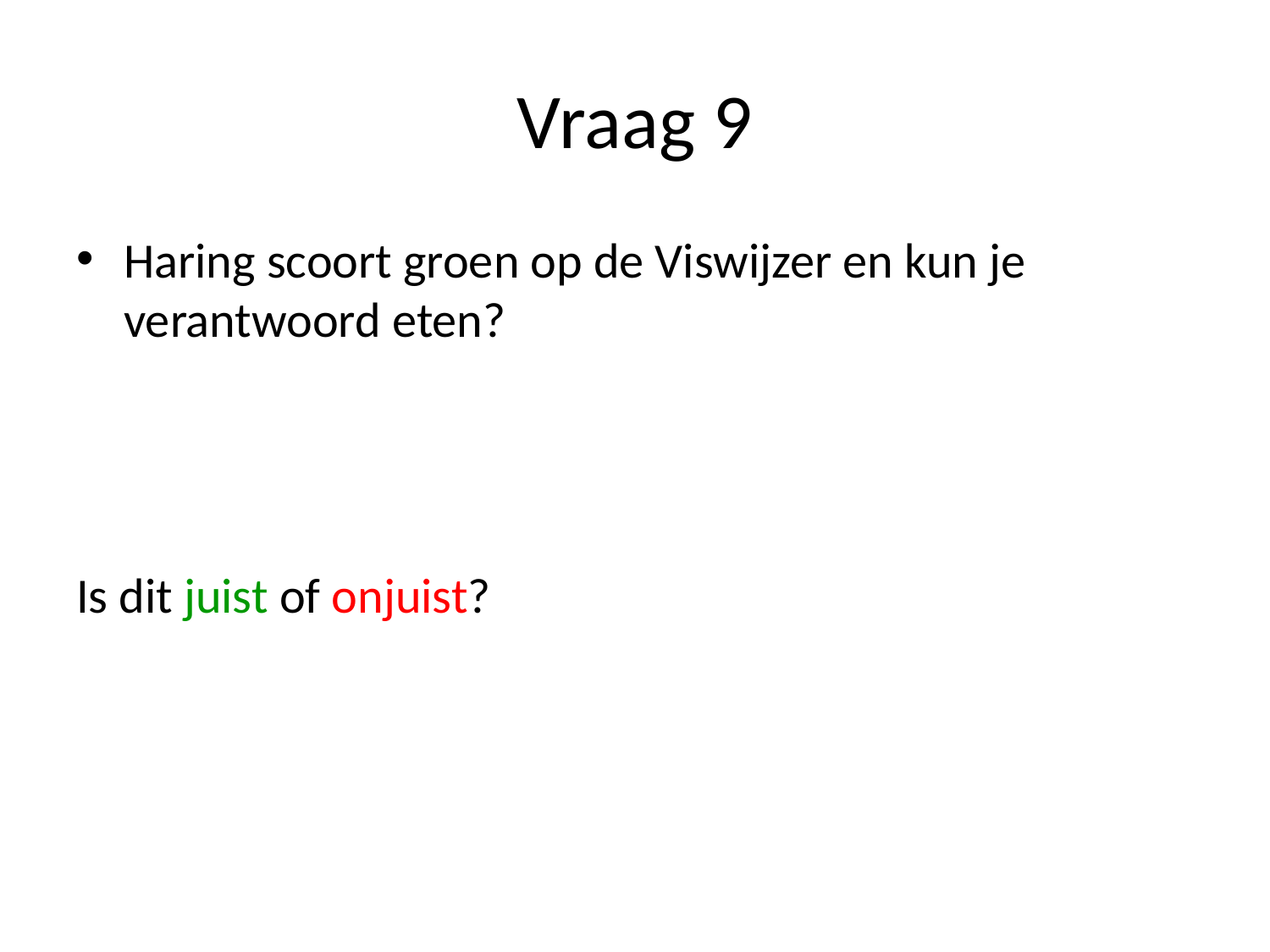

# Vraag 9
Haring scoort groen op de Viswijzer en kun je verantwoord eten?

Is dit juist of onjuist?